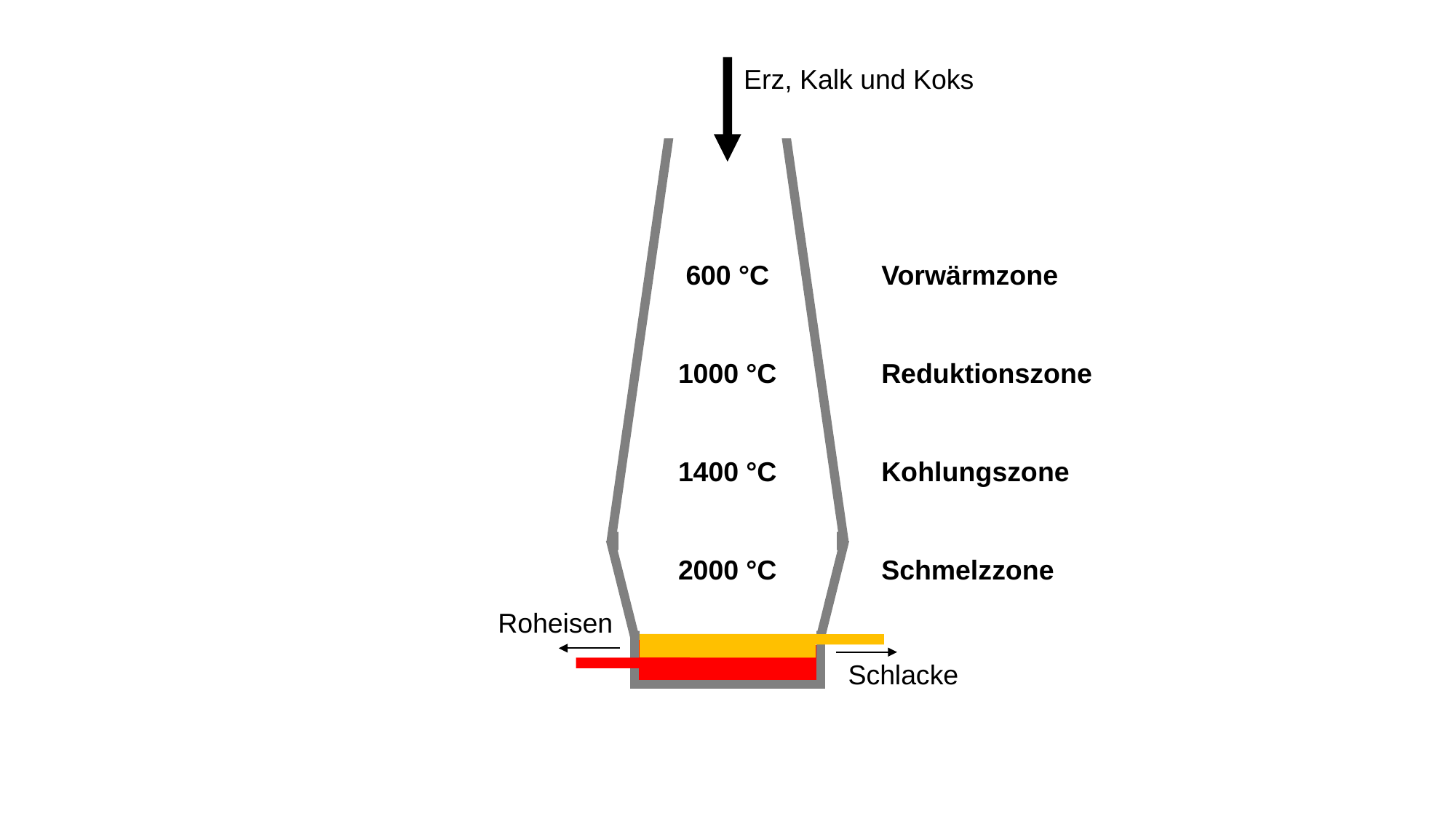

Erz, Kalk und Koks
0

600 °C

1000 °C

1400 °C

2000 °C
Vorwärmzone

Reduktionszone

Kohlungszone

Schmelzzone

Roheisen
0

Schlacke